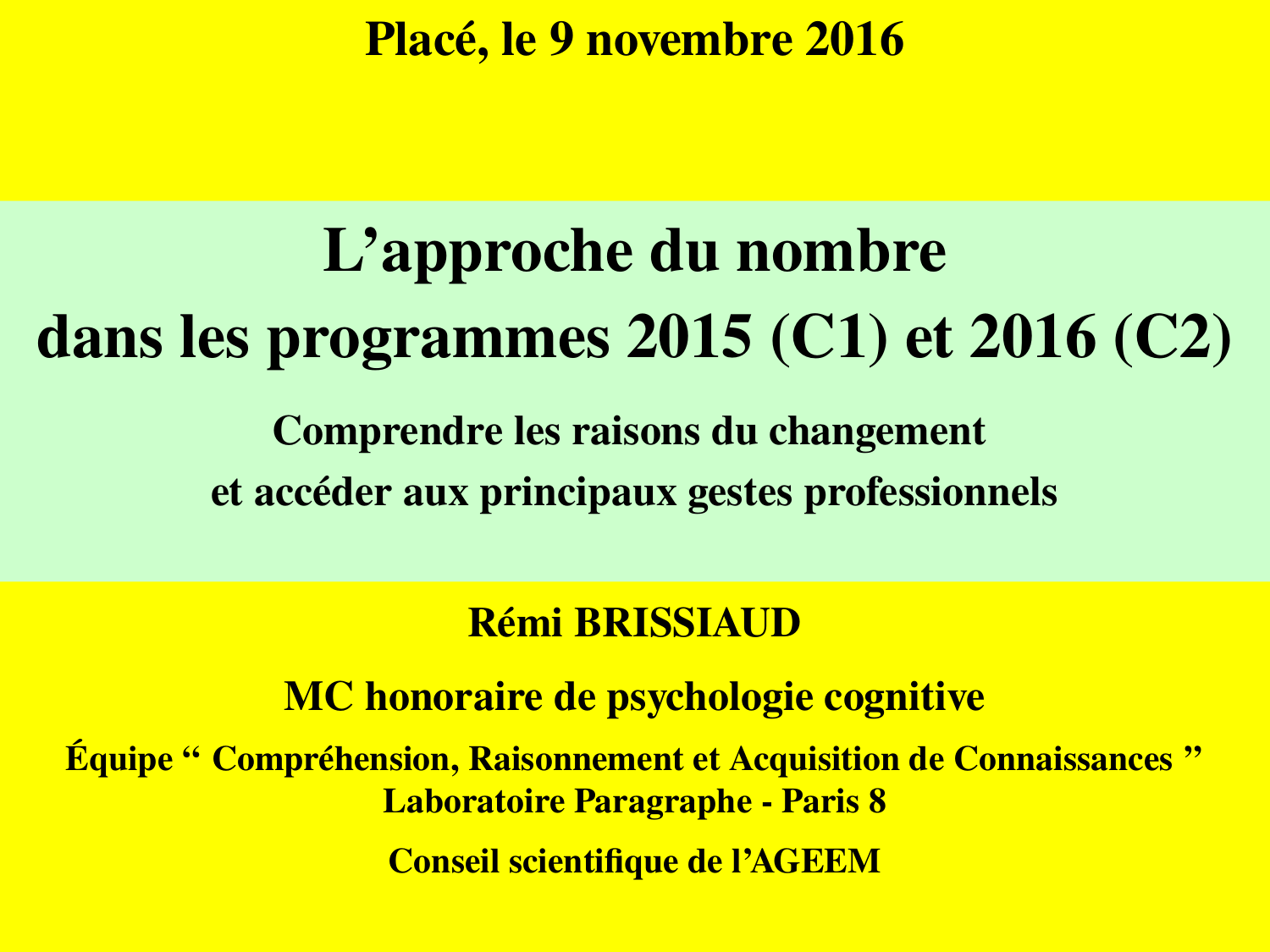

Placé, le 9 novembre 2016
L’approche du nombre
dans les programmes 2015 (C1) et 2016 (C2)
Comprendre les raisons du changement
et accéder aux principaux gestes professionnels
Rémi BRISSIAUD
MC honoraire de psychologie cognitive
Équipe “ Compréhension, Raisonnement et Acquisition de Connaissances ” Laboratoire Paragraphe - Paris 8
Conseil scientifique de l’AGEEM